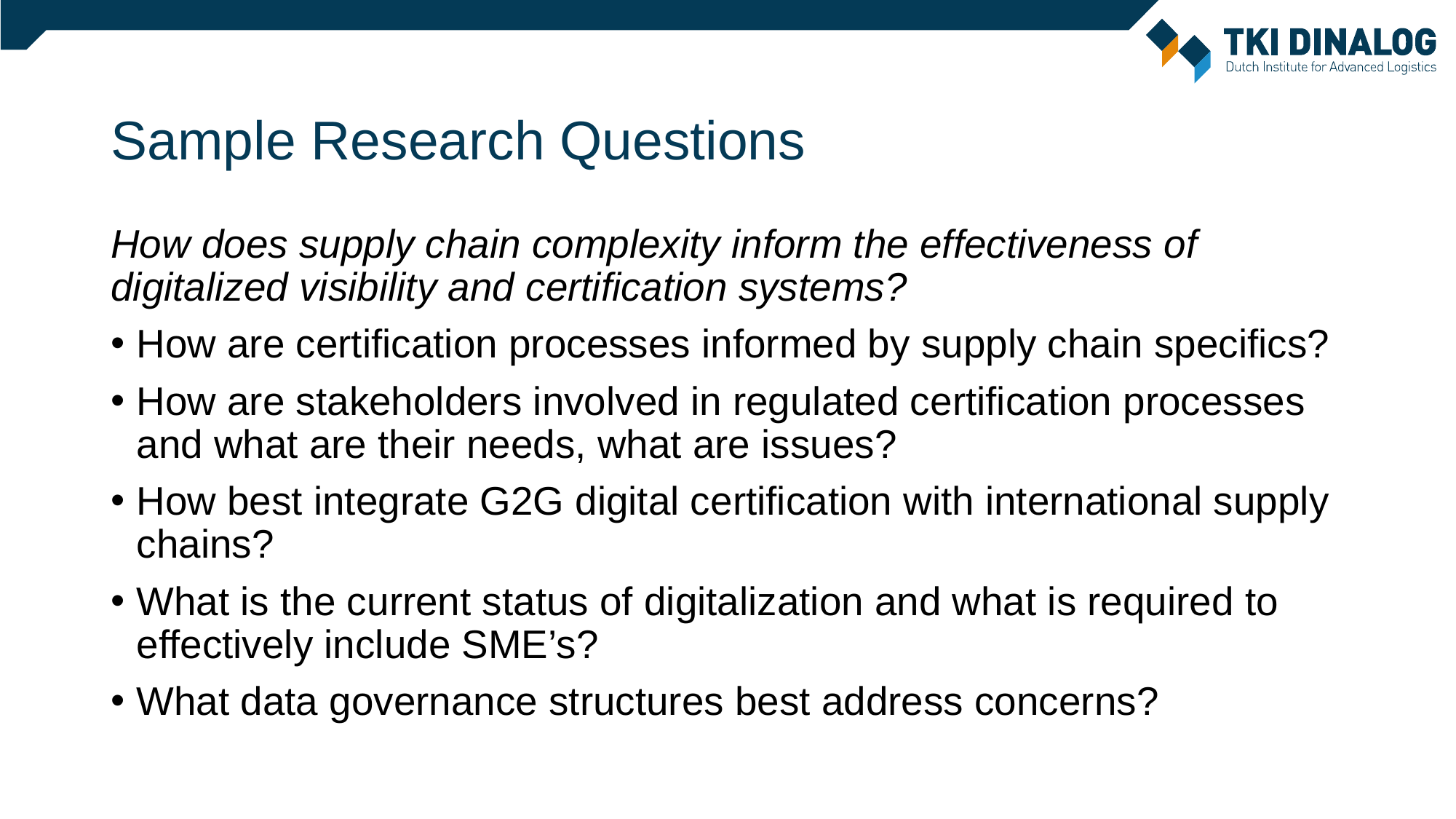

# Sample Research Questions
How does supply chain complexity inform the effectiveness of digitalized visibility and certification systems?
How are certification processes informed by supply chain specifics?
How are stakeholders involved in regulated certification processes and what are their needs, what are issues?
How best integrate G2G digital certification with international supply chains?
What is the current status of digitalization and what is required to effectively include SME’s?
What data governance structures best address concerns?